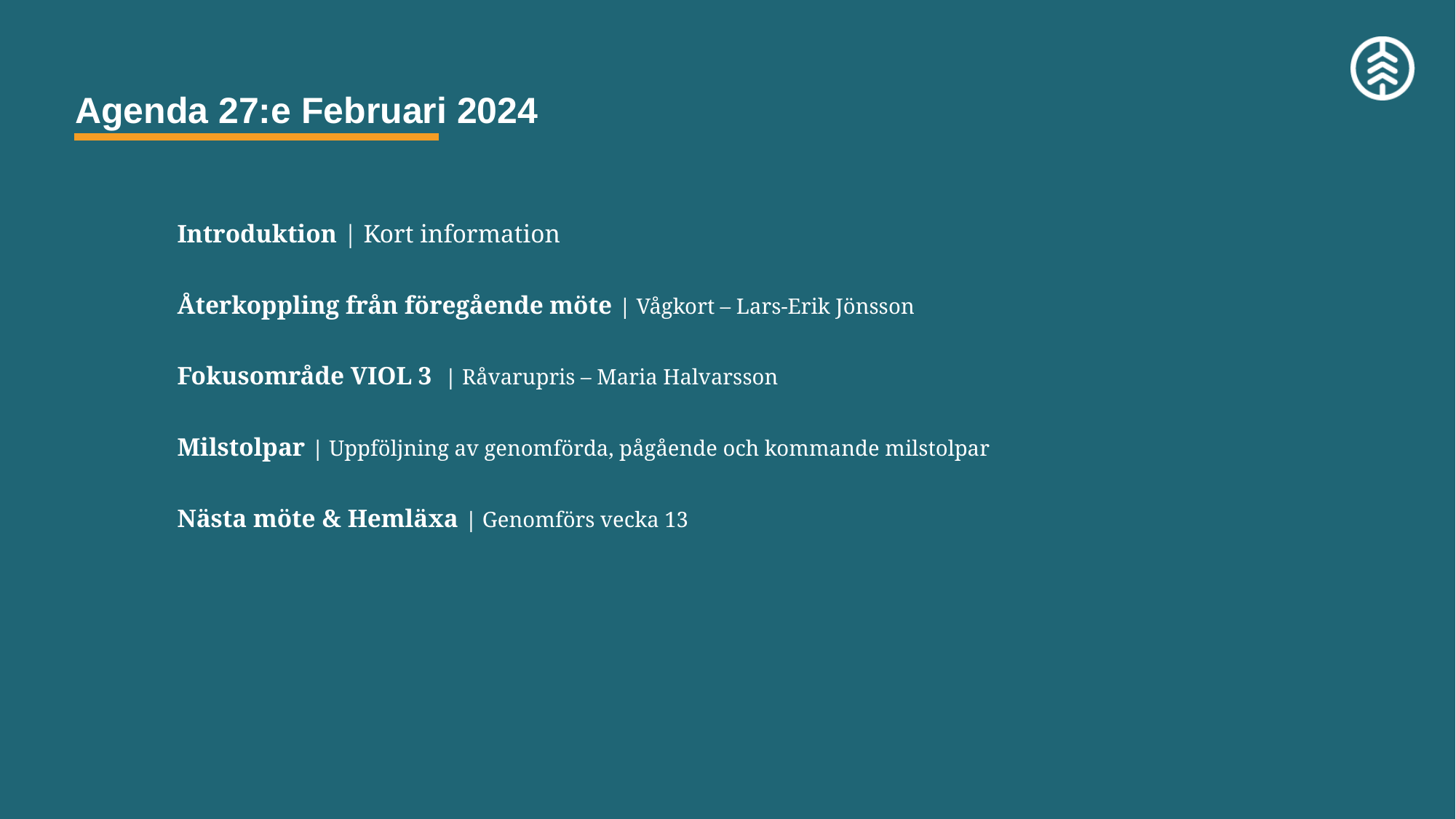

Agenda 27:e Februari 2024
Introduktion | Kort information
Återkoppling från föregående möte | Vågkort – Lars-Erik Jönsson
Fokusområde VIOL 3  | Råvarupris – Maria Halvarsson
Milstolpar | Uppföljning av genomförda, pågående och kommande milstolpar
Nästa möte & Hemläxa | Genomförs vecka 13